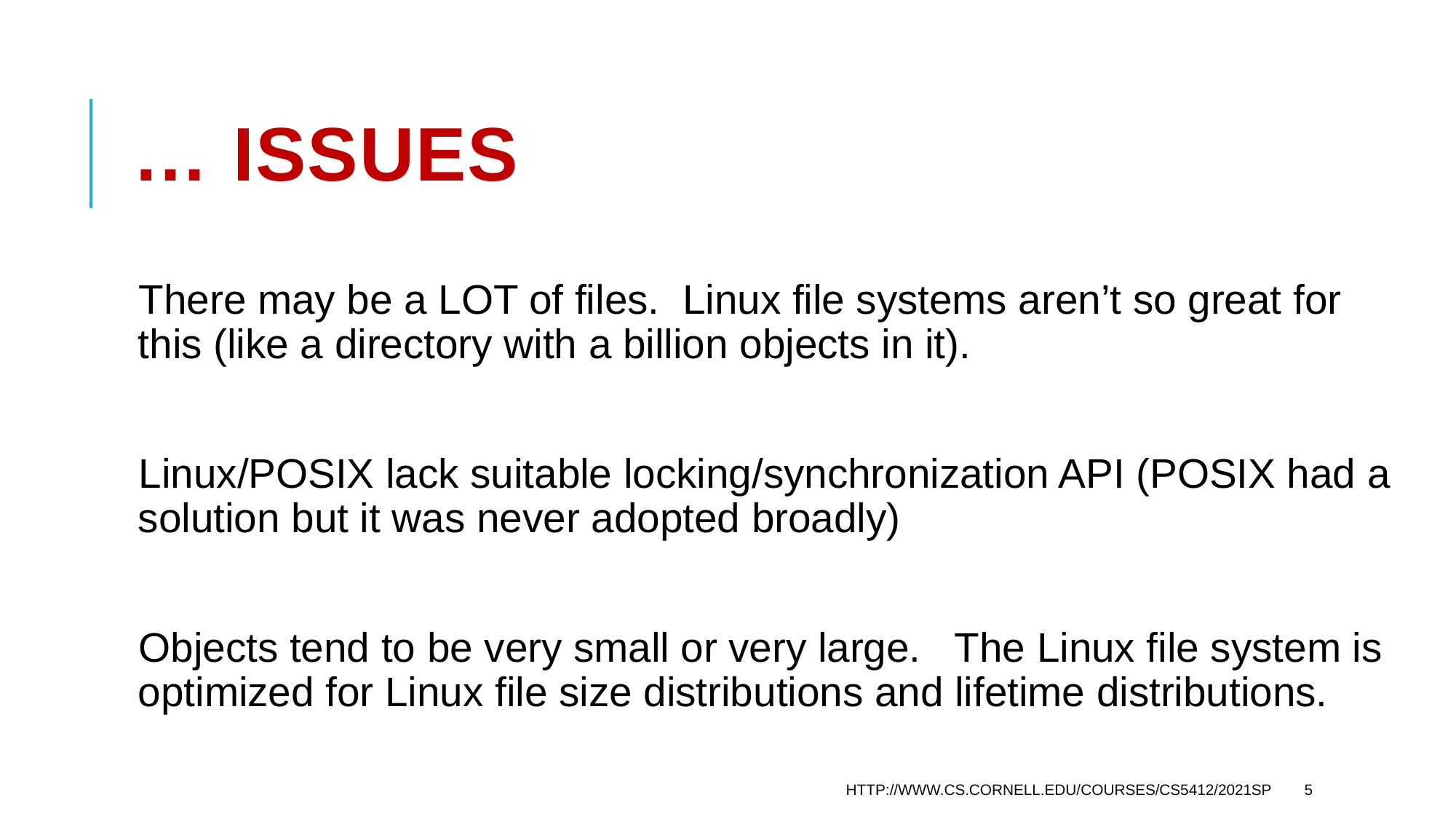

# … issues
There may be a LOT of files.  Linux file systems aren’t so great for this (like a directory with a billion objects in it).

Linux/POSIX lack suitable locking/synchronization API (POSIX had a solution but it was never adopted broadly)

Objects tend to be very small or very large.   The Linux file system is optimized for Linux file size distributions and lifetime distributions.
http://www.cs.cornell.edu/courses/cs5412/2021sp
5